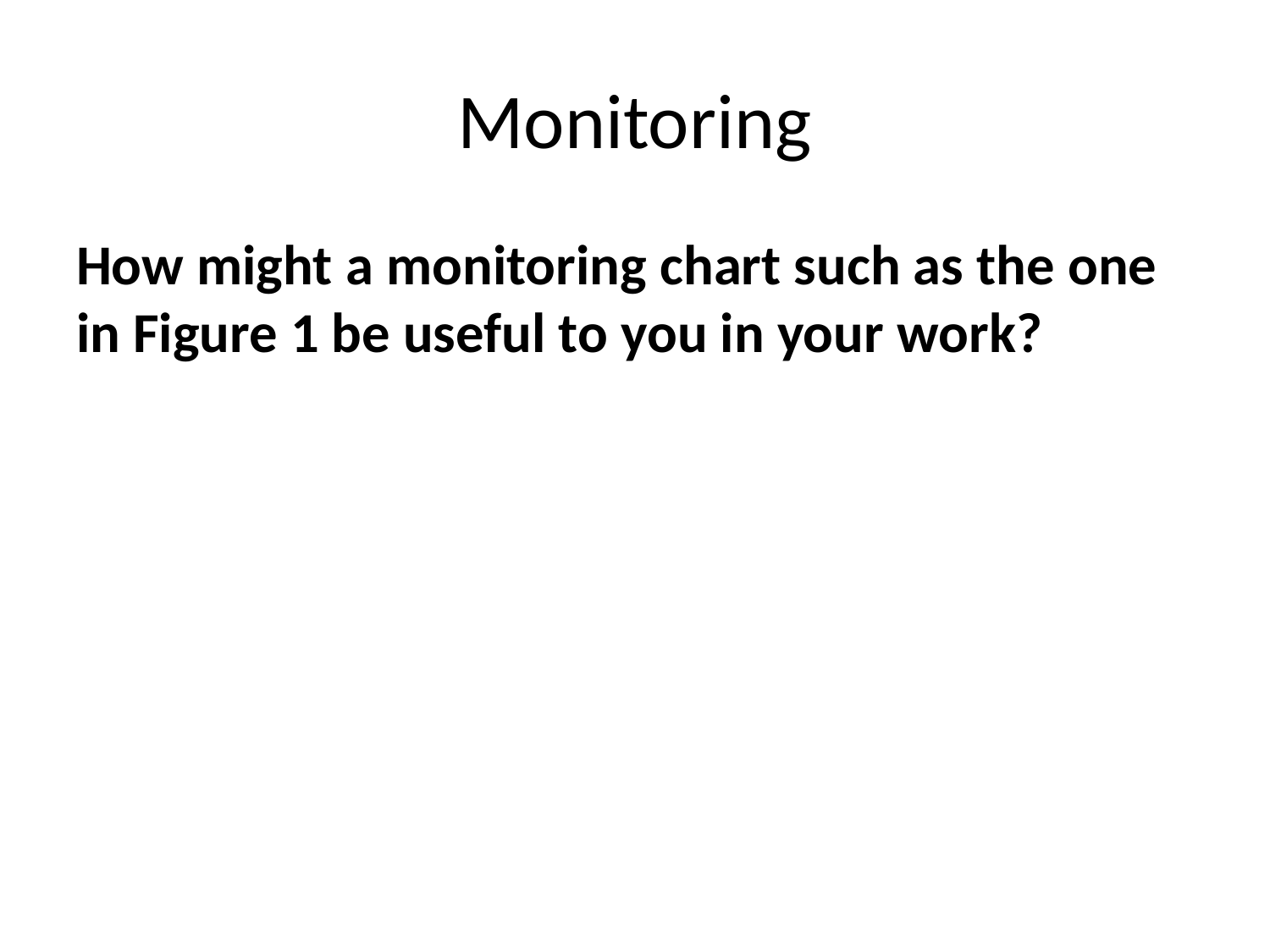

# Monitoring
How might a monitoring chart such as the one in Figure 1 be useful to you in your work?